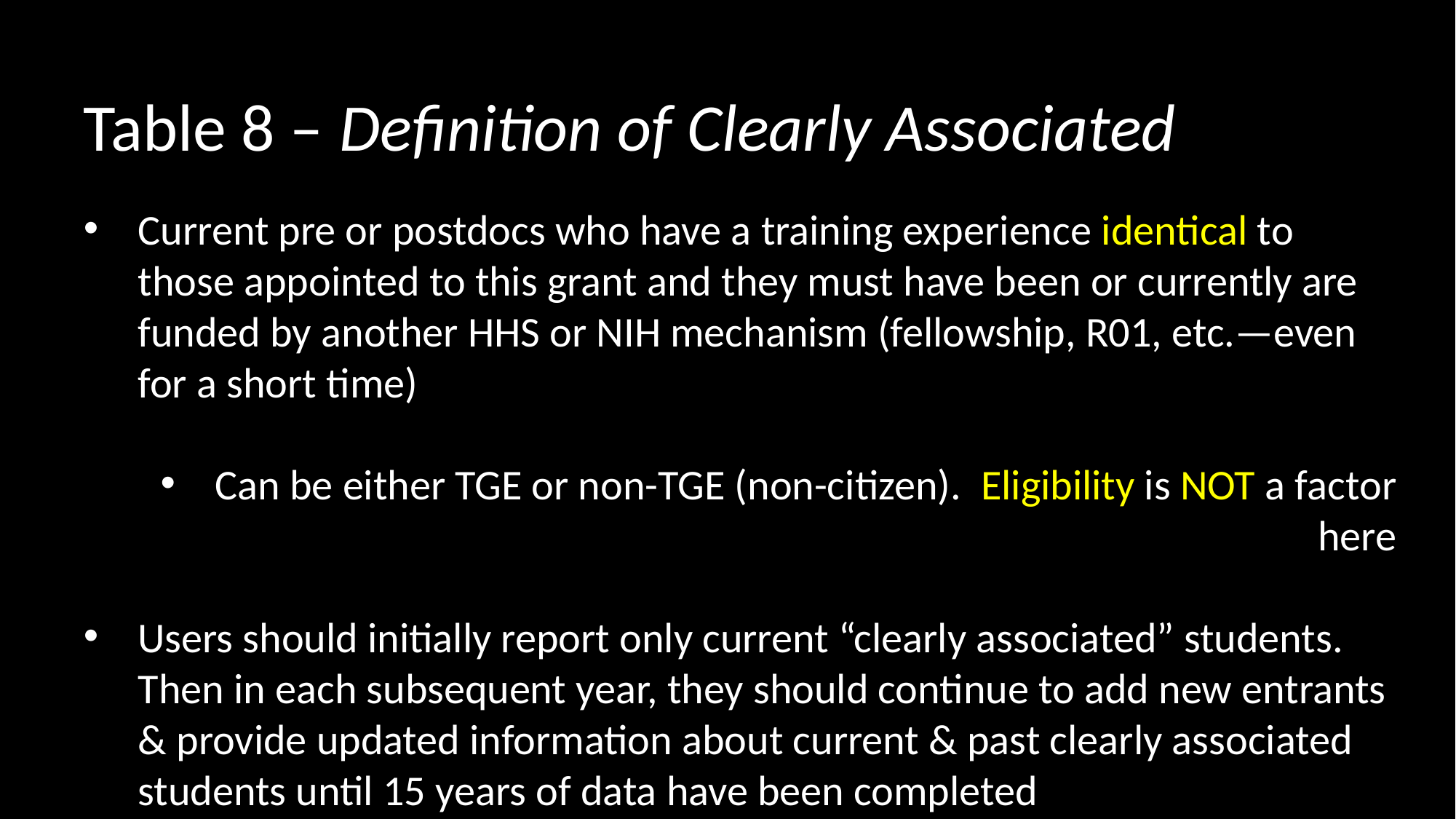

# Table 8 – Definition of Clearly Associated
Current pre or postdocs who have a training experience identical to those appointed to this grant and they must have been or currently are funded by another HHS or NIH mechanism (fellowship, R01, etc.—even for a short time)
Can be either TGE or non-TGE (non-citizen).  Eligibility is NOT a factor here
Users should initially report only current “clearly associated” students. Then in each subsequent year, they should continue to add new entrants & provide updated information about current & past clearly associated students until 15 years of data have been completed